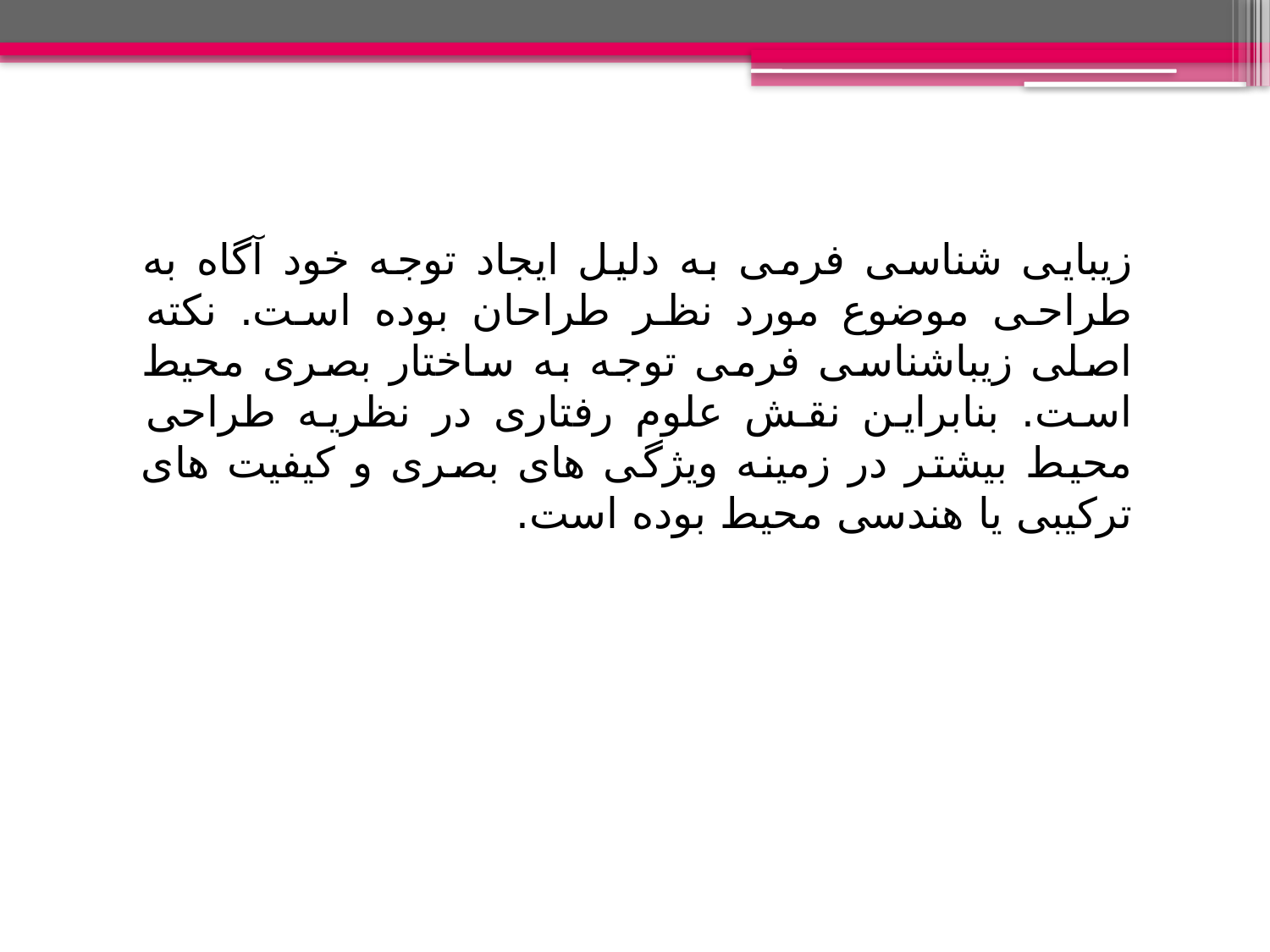

زیبایی شناسی فرمی به دلیل ایجاد توجه خود آگاه به طراحی موضوع مورد نظر طراحان بوده است. نکته اصلی زیباشناسی فرمی توجه به ساختار بصری محیط است. بنابراین نقش علوم رفتاری در نظریه طراحی محیط بیشتر در زمینه ویژگی های بصری و کیفیت های ترکیبی یا هندسی محیط بوده است.